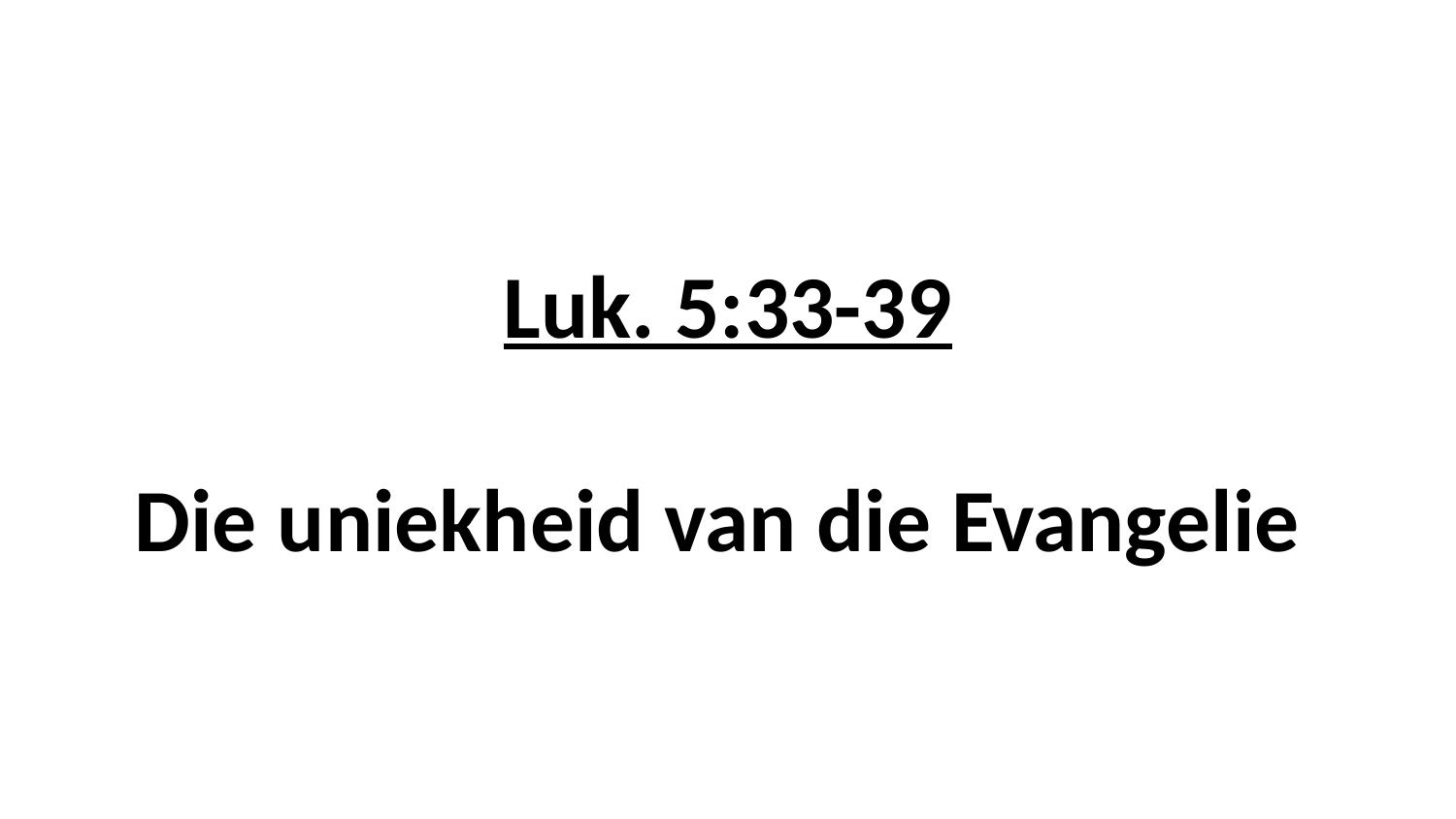

# Luk. 5:33-39 Die uniekheid van die Evangelie